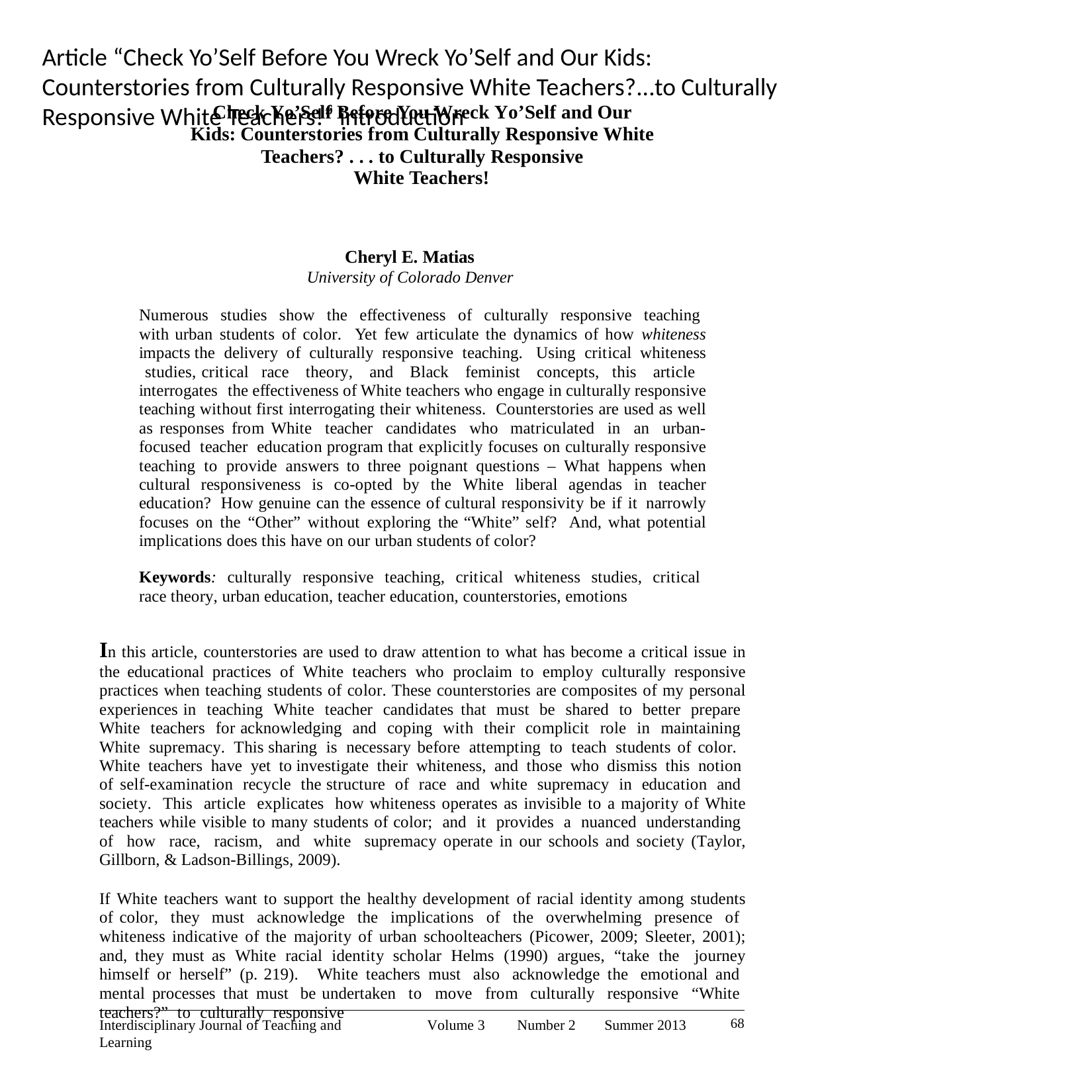

# Article “Check Yo’Self Before You Wreck Yo’Self and Our Kids: Counterstories from Culturally Responsive White Teachers?...to Culturally Responsive White Teachers!” introduction
Check Yo’Self Before You Wreck Yo’Self and Our Kids: Counterstories from Culturally Responsive White Teachers? . . . to Culturally Responsive
White Teachers!
Cheryl E. Matias
University of Colorado Denver

Numerous  studies  show  the  effectiveness  of  culturally  responsive  teaching  with urban students of color.  Yet few articulate the dynamics of how whiteness impacts the  delivery  of  culturally  responsive  teaching.   Using  critical  whiteness  studies, critical  race   theory,   and   Black   feminist   concepts,  this   article   interrogates  the effectiveness of White teachers who engage in culturally responsive teaching without first interrogating their whiteness.  Counterstories are used as well as responses from White  teacher  candidates  who  matriculated  in  an  urban-focused  teacher  education program that explicitly focuses on culturally responsive teaching to provide answers to three poignant questions – What happens when cultural responsiveness is co-opted by the White liberal agendas in teacher education?  How genuine can the essence of cultural responsivity be if it  narrowly focuses on the “Other” without exploring the “White” self?  And, what potential implications does this have on our urban students of color?

Keywords:  culturally  responsive  teaching,  critical  whiteness  studies,  critical  race theory, urban education, teacher education, counterstories, emotions

In this article, counterstories are used to draw attention to what has become a critical issue in the educational practices of White teachers who proclaim to employ culturally responsive practices when teaching students of color. These counterstories are composites of my personal experiences in  teaching  White  teacher  candidates that  must  be  shared  to  better  prepare  White  teachers  for acknowledging  and  coping  with  their  complicit  role  in  maintaining  White  supremacy.  This sharing  is  necessary before  attempting  to  teach  students of color.   White  teachers  have  yet  to investigate  their  whiteness,  and  those  who  dismiss  this  notion  of self-examination  recycle  the structure  of  race  and  white  supremacy  in  education  and  society.  This  article  explicates  how whiteness operates as invisible to a majority of White teachers while visible to many students of color;  and  it  provides  a  nuanced  understanding  of  how  race,  racism,  and  white  supremacy operate in our schools and society (Taylor, Gillborn, & Ladson-Billings, 2009).

If White teachers want to support the healthy development of racial identity among students of color,  they  must  acknowledge  the  implications  of  the  overwhelming  presence  of  whiteness indicative of the majority of urban schoolteachers (Picower, 2009; Sleeter, 2001); and, they must as White racial identity scholar Helms (1990) argues, “take the  journey himself or herself” (p. 219).   White teachers must  also  acknowledge the  emotional and  mental processes that must  be undertaken  to  move  from  culturally  responsive  “White  teachers?”  to  culturally  responsive
68
Interdisciplinary Journal of Teaching and Learning
Volume 3
Number 2
Summer 2013